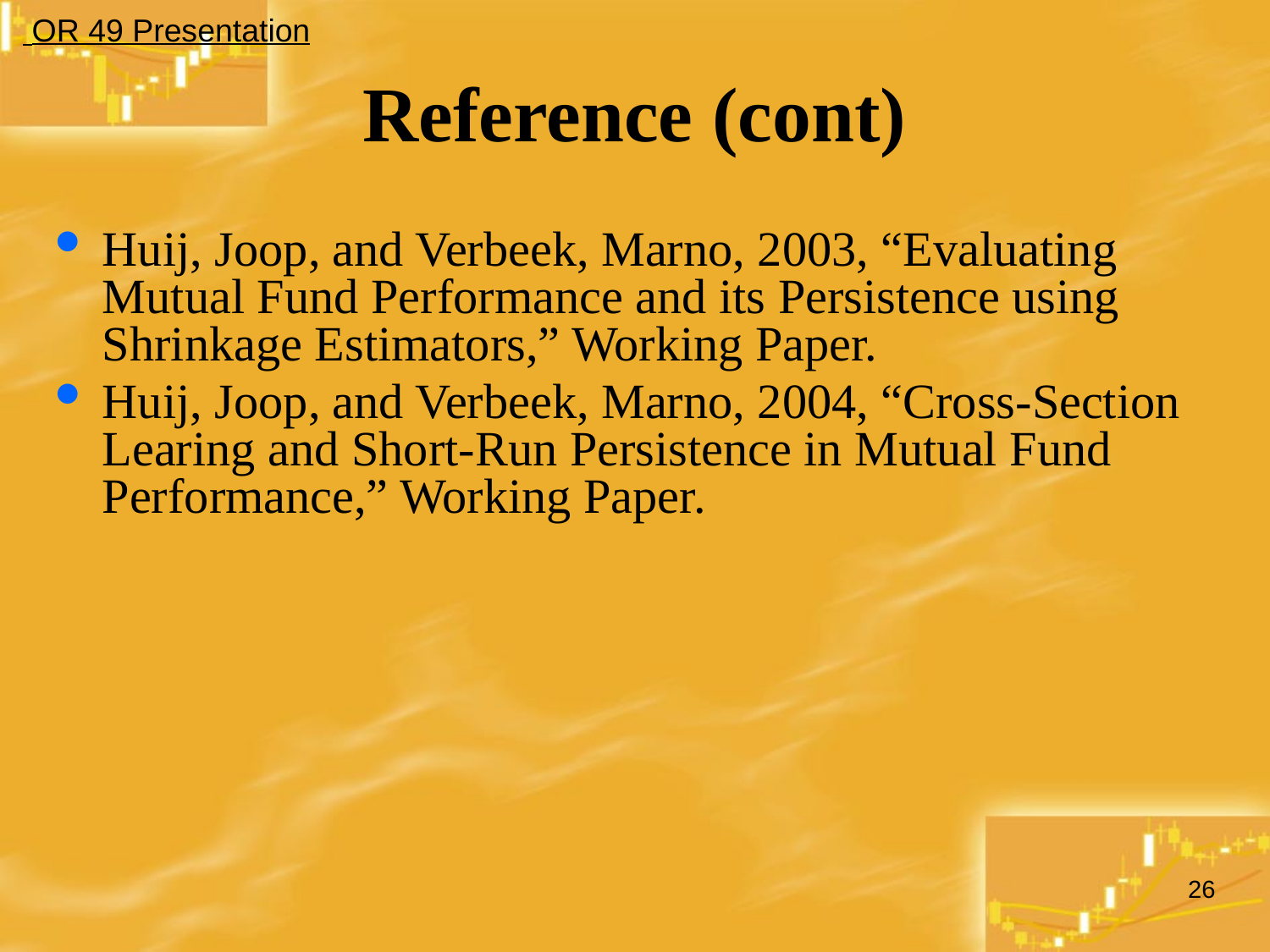

OR 49 Presentation
# Reference (cont)
Huij, Joop, and Verbeek, Marno, 2003, “Evaluating Mutual Fund Performance and its Persistence using Shrinkage Estimators,” Working Paper.
Huij, Joop, and Verbeek, Marno, 2004, “Cross-Section Learing and Short-Run Persistence in Mutual Fund Performance,” Working Paper.

26